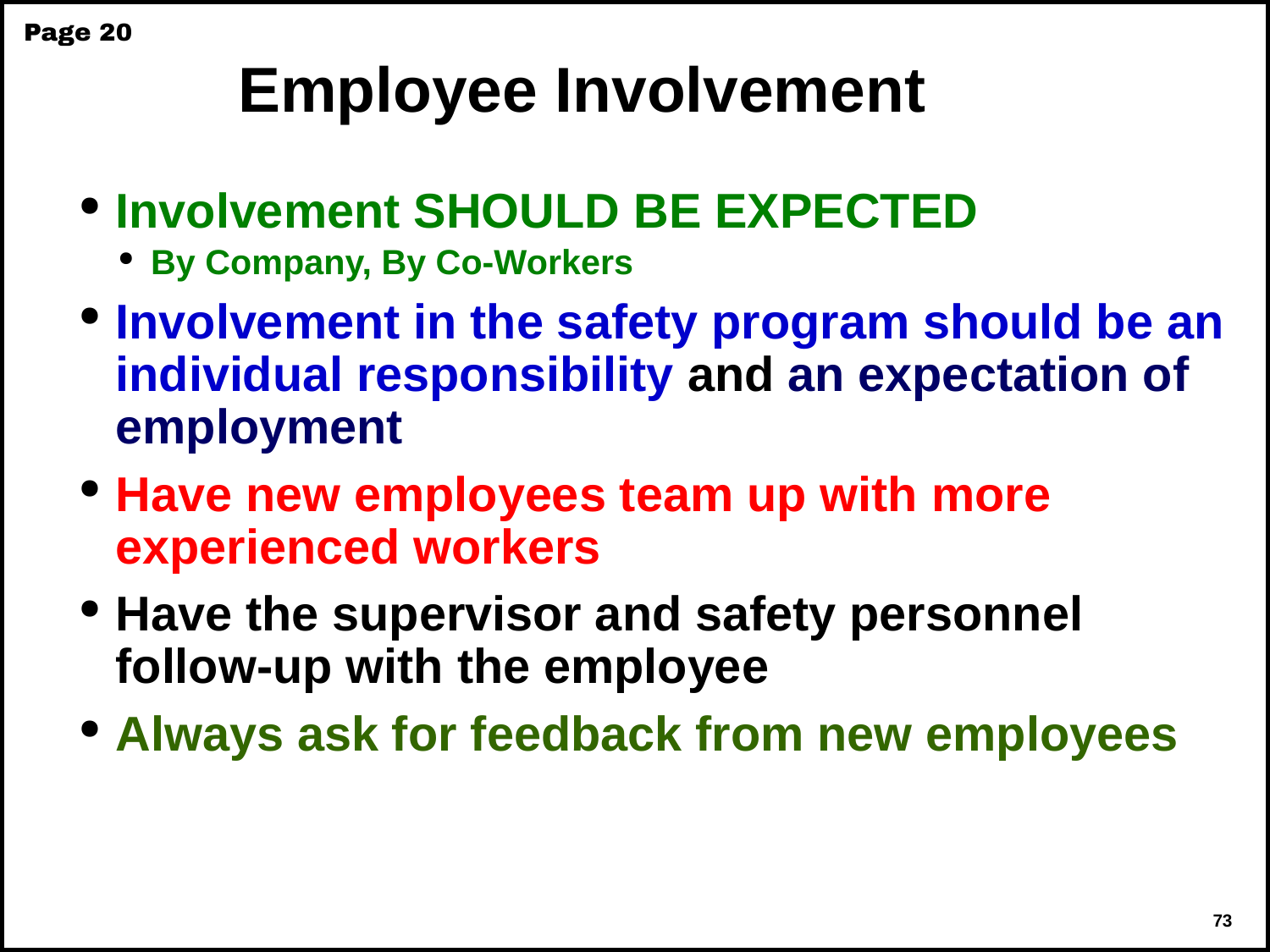

Page 20
Employee Involvement
Involvement SHOULD BE EXPECTED
By Company, By Co-Workers
Involvement in the safety program should be an individual responsibility and an expectation of employment
Have new employees team up with more experienced workers
Have the supervisor and safety personnel follow-up with the employee
Always ask for feedback from new employees